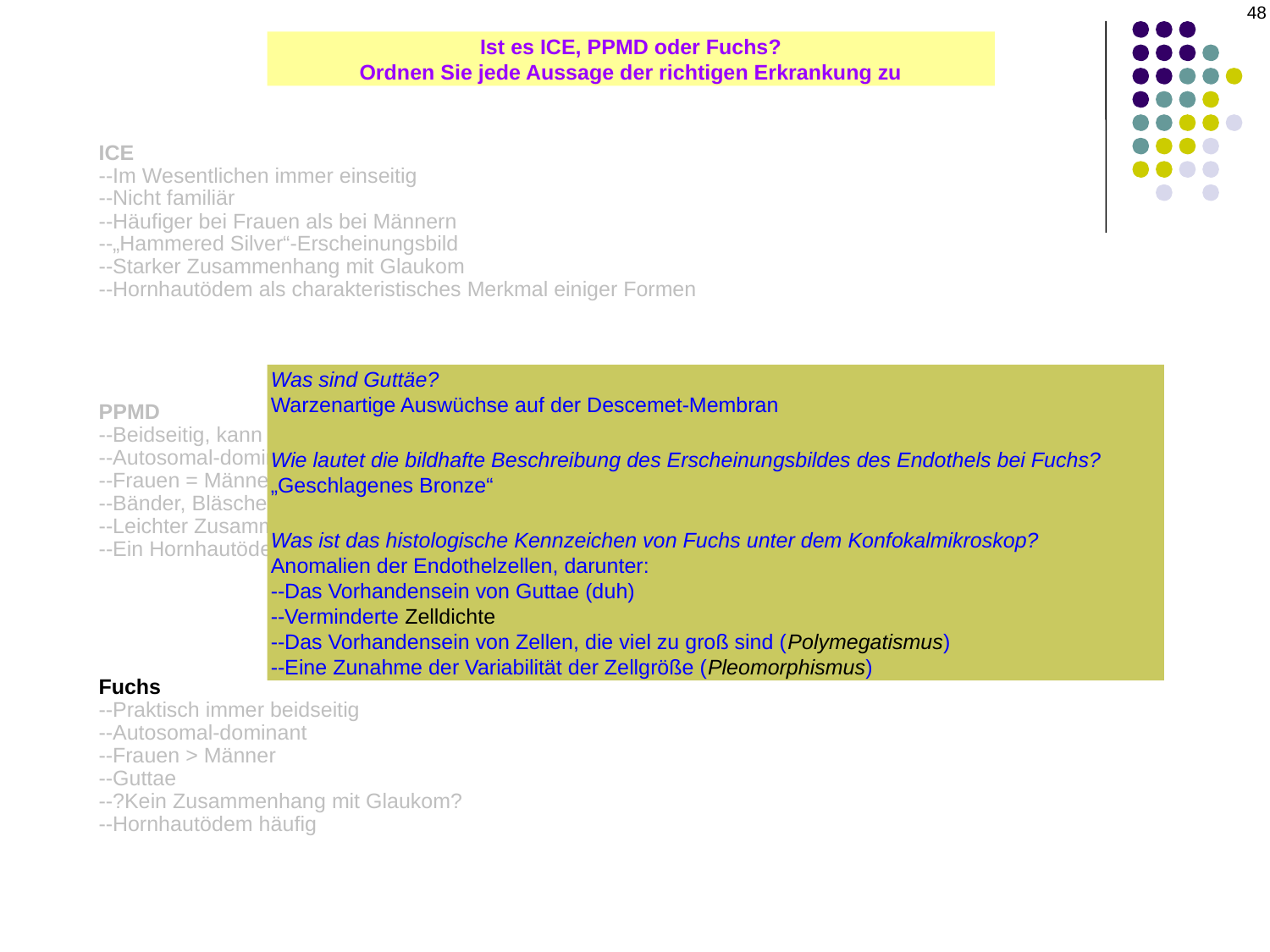

48
Ist es ICE, PPMD oder Fuchs?
Ordnen Sie jede Aussage der richtigen Erkrankung zu
ICE
--Im Wesentlichen immer einseitig
--Nicht familiär
--Häufiger bei Frauen als bei Männern
--„Hammered Silver“-Erscheinungsbild
--Starker Zusammenhang mit Glaukom
--Hornhautödem als charakteristisches Merkmal einiger Formen
Was sind Guttäe?
Warzenartige Auswüchse auf der Descemet-Membran

Wie lautet die bildhafte Beschreibung des Erscheinungsbildes des Endothels bei Fuchs?
„Geschlagenes Bronze“

Was ist das histologische Kennzeichen von Fuchs unter dem Konfokalmikroskop?
Anomalien der Endothelzellen, darunter:
--Das Vorhandensein von Guttae (duh)
--Verminderte Zelldichte
--Das Vorhandensein von Zellen, die viel zu groß sind (Polymegatismus)
--Eine Zunahme der Variabilität der Zellgröße (Pleomorphismus)
PPMD
--Beidseitig, kann jedoch so asymmetrisch sein, dass es einseitig erscheint
--Autosomal-dominant
--Frauen = Männer
--Bänder, Bläschen, unterschiedliche Trübungen
--Leichter Zusammenhang mit Glaukom
--Ein Hornhautödem kann auftreten, ist jedoch kein charakteristisches Merkmal
Fuchs
--Praktisch immer beidseitig
--Autosomal-dominant
--Frauen > Männer
--Guttae
--?Kein Zusammenhang mit Glaukom?
--Hornhautödem häufig